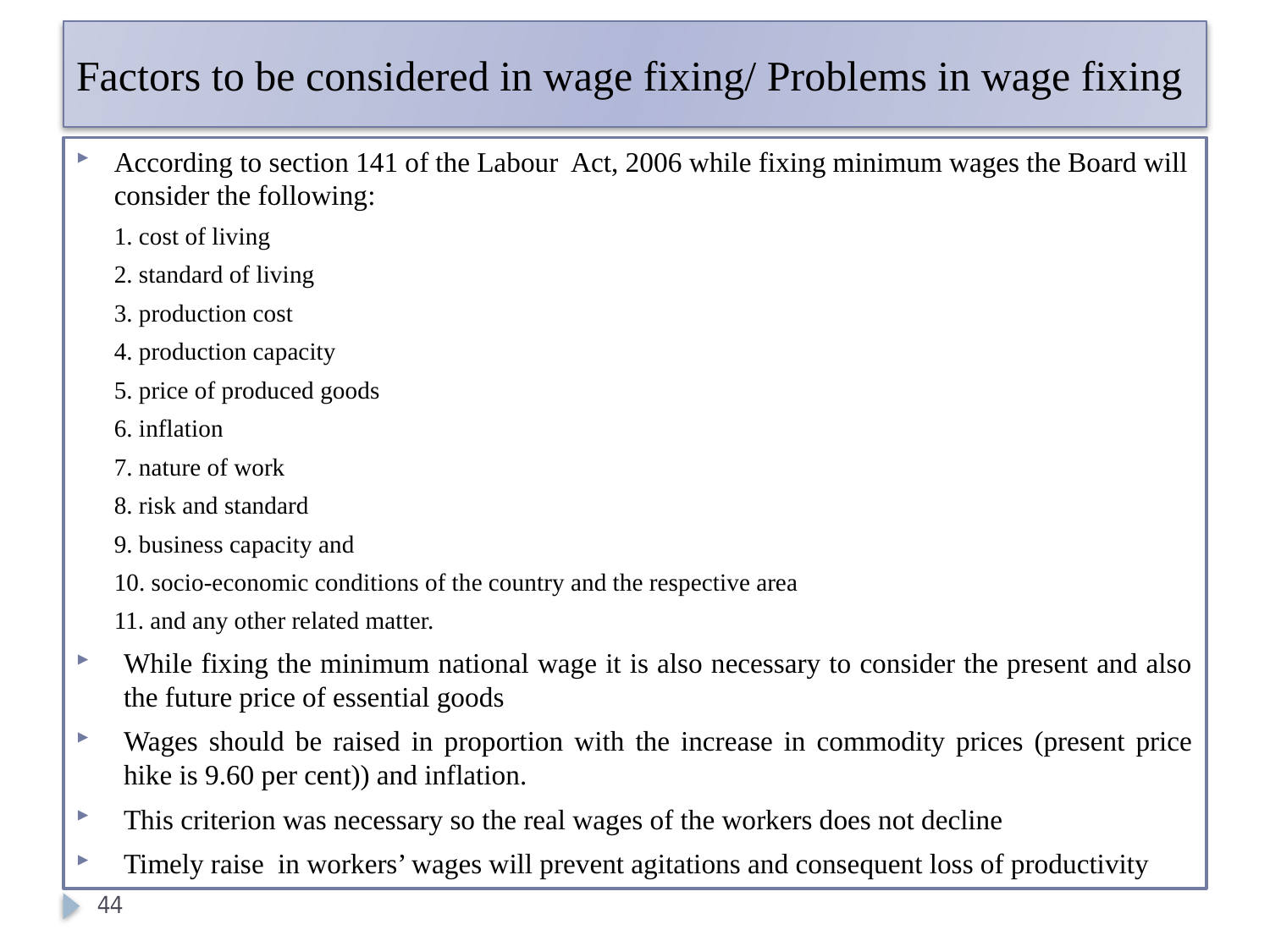

# Factors to be considered in wage fixing/ Problems in wage fixing
According to section 141 of the Labour  Act, 2006 while fixing minimum wages the Board will consider the following:
1. cost of living
2. standard of living
3. production cost
4. production capacity
5. price of produced goods
6. inflation
7. nature of work
8. risk and standard
9. business capacity and
10. socio-economic conditions of the country and the respective area
11. and any other related matter.
While fixing the minimum national wage it is also necessary to consider the present and also the future price of essential goods
Wages should be raised in proportion with the increase in commodity prices (present price hike is 9.60 per cent)) and inflation.
This criterion was necessary so the real wages of the workers does not decline
Timely raise  in workers’ wages will prevent agitations and consequent loss of productivity
44